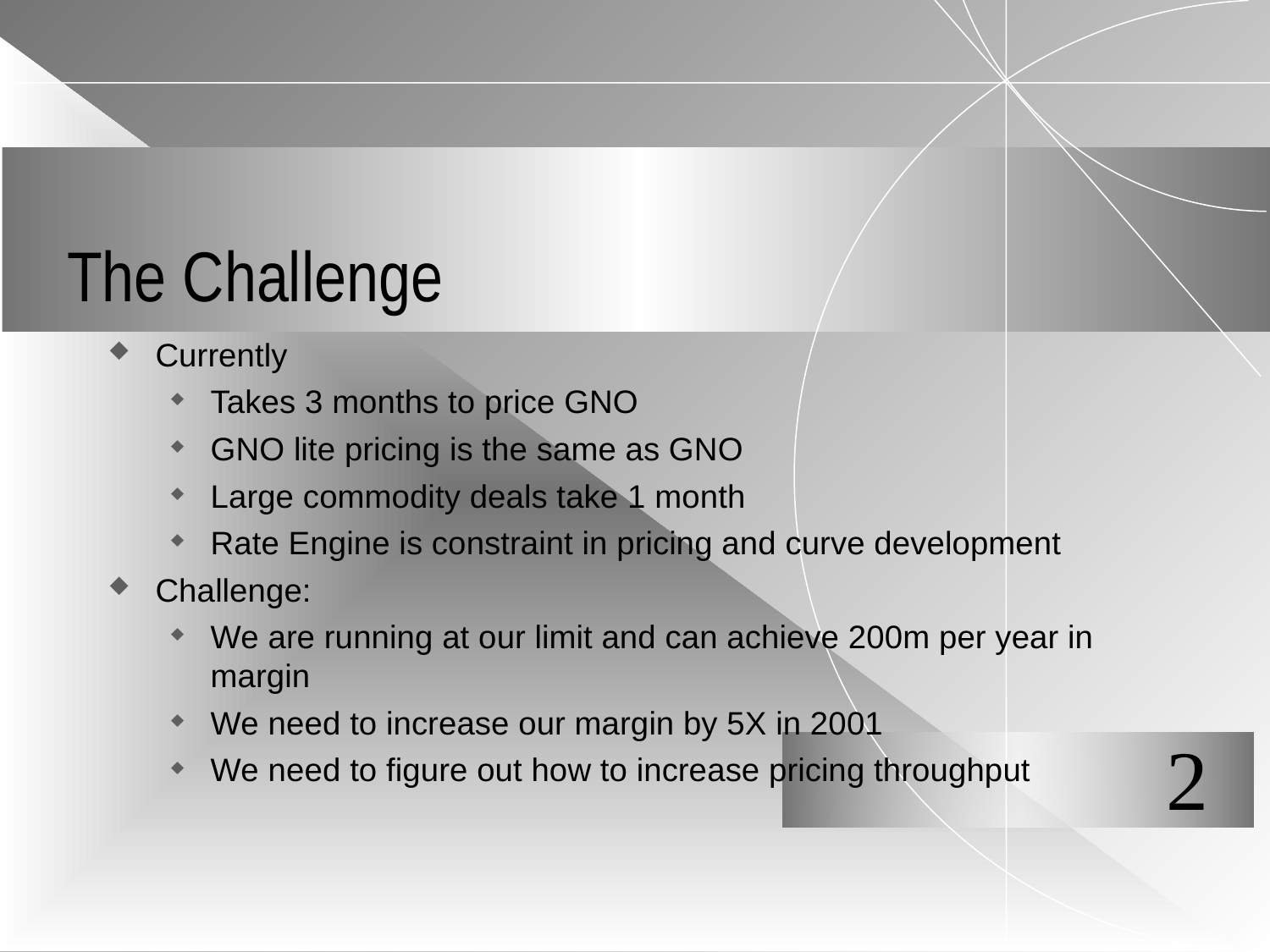

# The Challenge
Currently
Takes 3 months to price GNO
GNO lite pricing is the same as GNO
Large commodity deals take 1 month
Rate Engine is constraint in pricing and curve development
Challenge:
We are running at our limit and can achieve 200m per year in margin
We need to increase our margin by 5X in 2001
We need to figure out how to increase pricing throughput

2